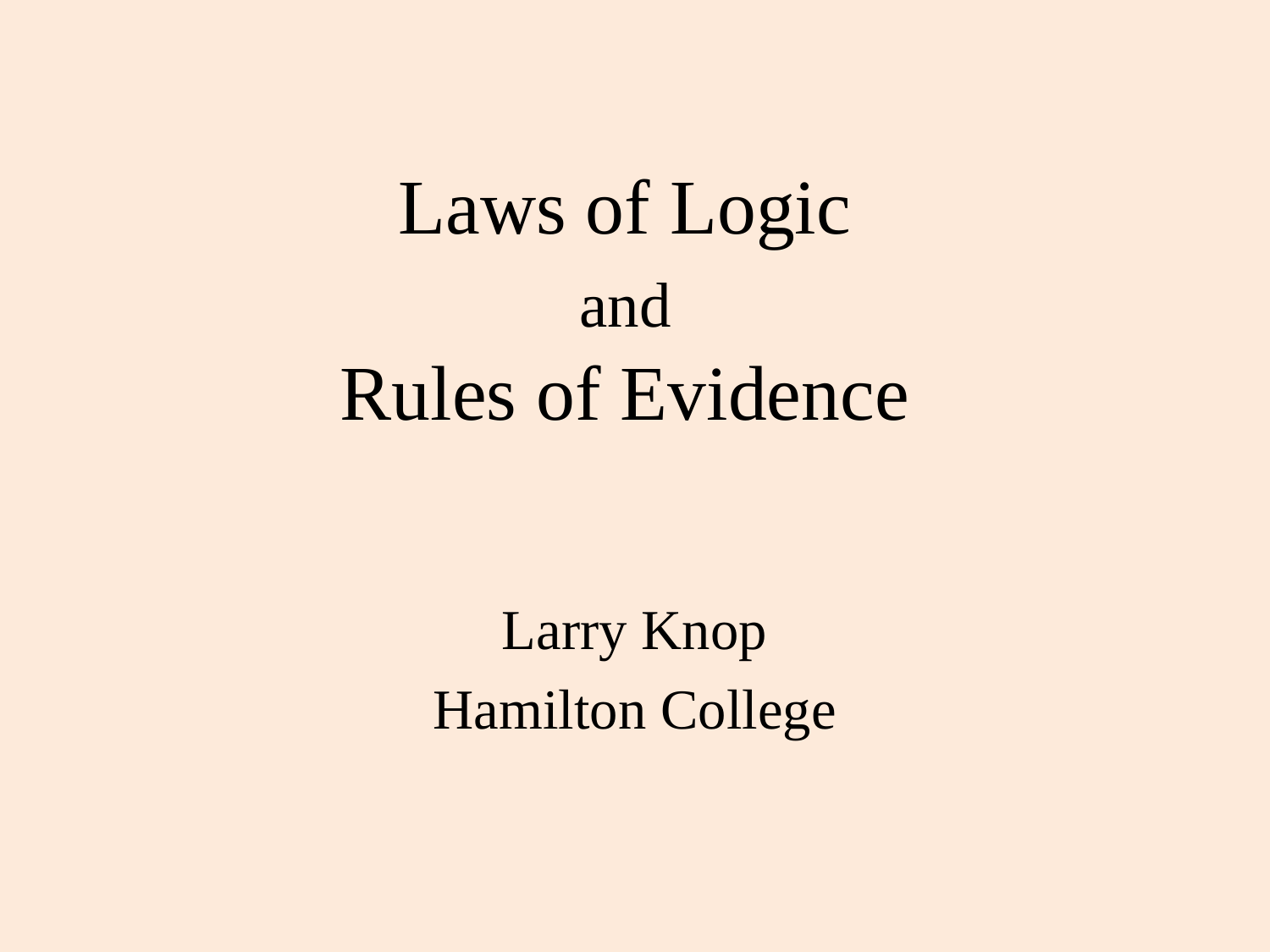

# Laws of Logic and Rules of Evidence
Larry Knop
Hamilton College